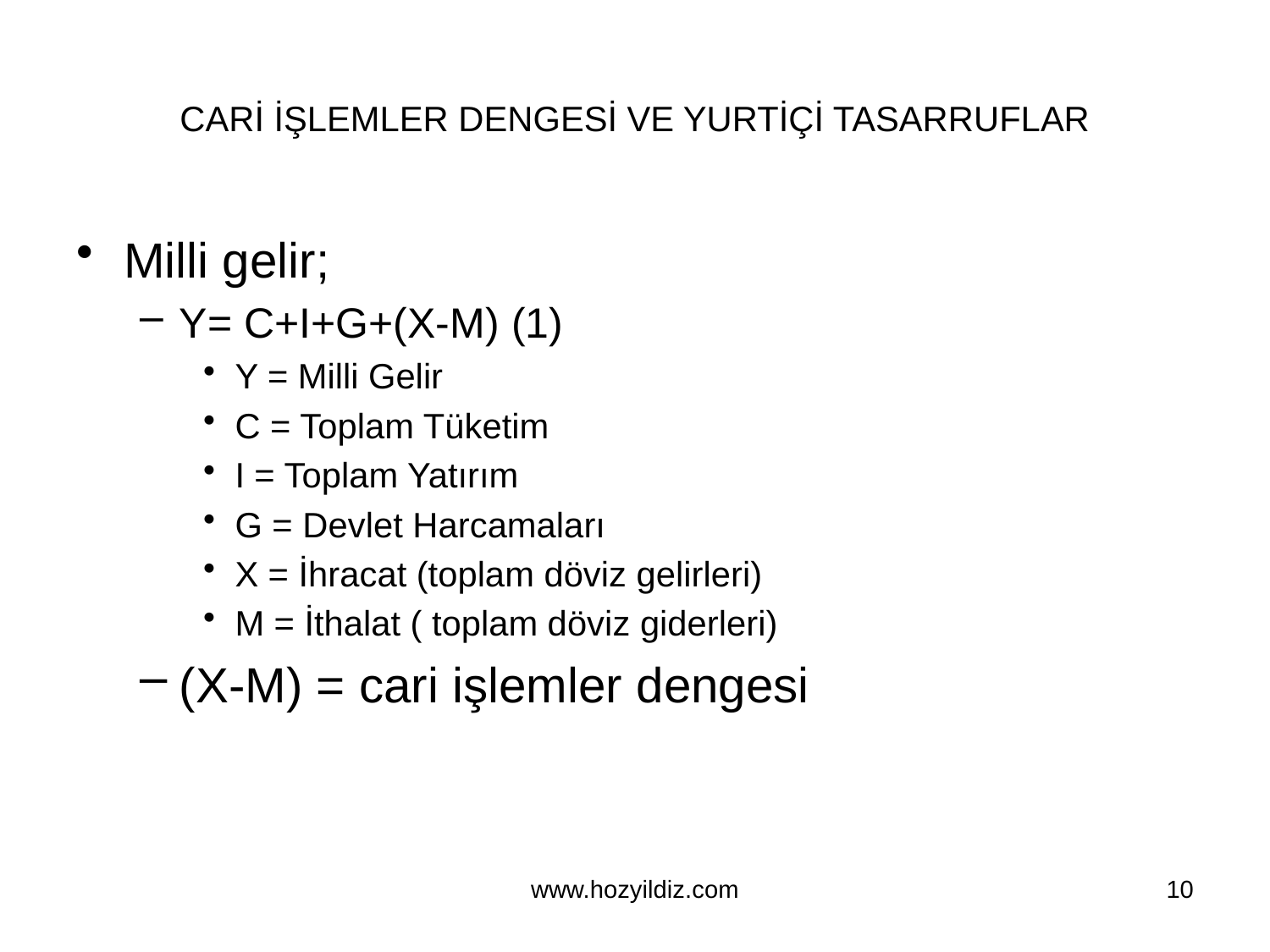

# CARİ İŞLEMLER DENGESİ VE YURTİÇİ TASARRUFLAR
Milli gelir;
Y= C+I+G+(X-M) (1)
Y = Milli Gelir
C = Toplam Tüketim
I = Toplam Yatırım
G = Devlet Harcamaları
X = İhracat (toplam döviz gelirleri)
M = İthalat ( toplam döviz giderleri)
(X-M) = cari işlemler dengesi
www.hozyildiz.com
10